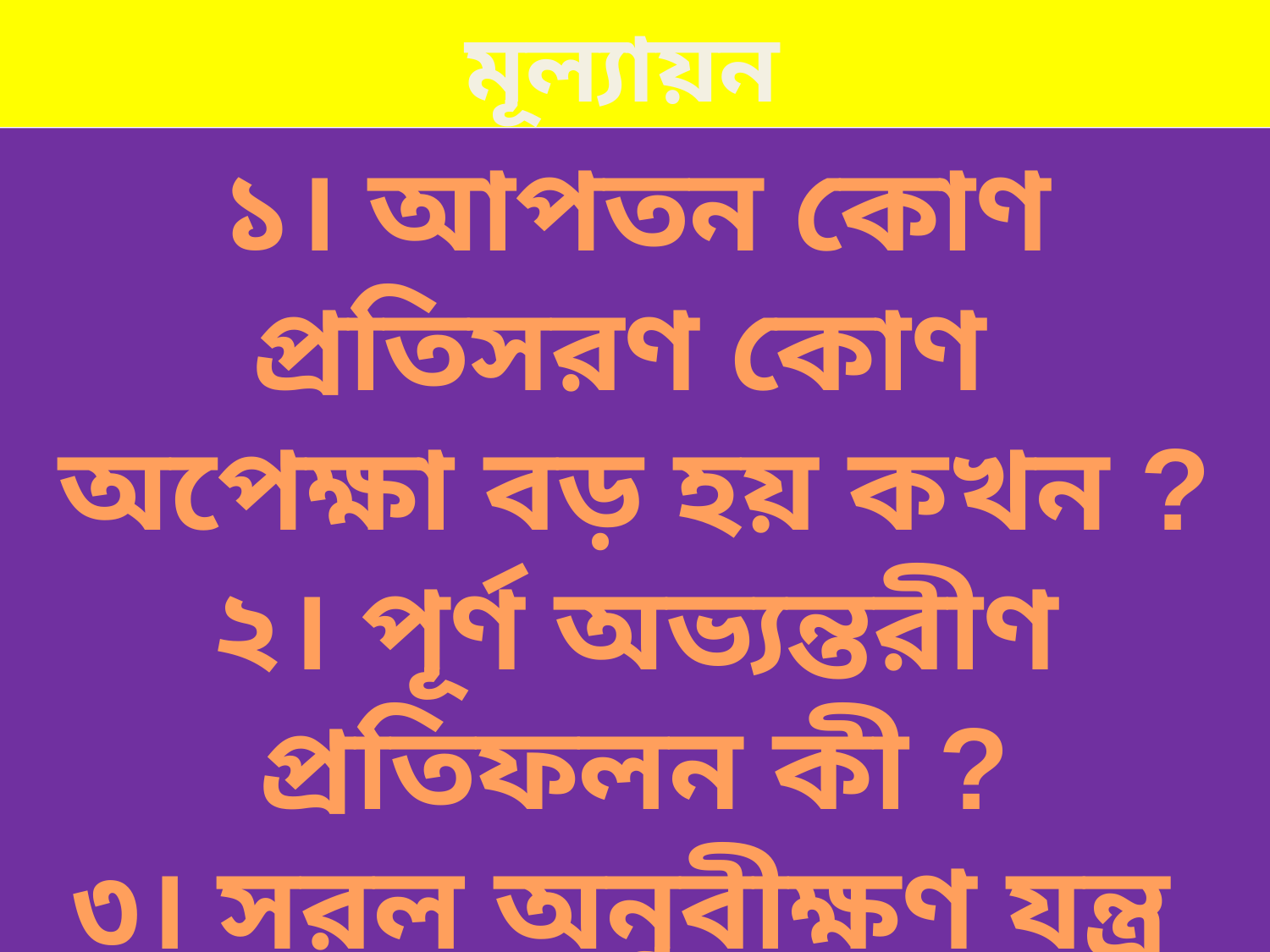

মূল্যায়ন
১। আপতন কোণ প্রতিসরণ কোণ
অপেক্ষা বড় হয় কখন ?
২। পূর্ণ অভ্যন্তরীণ প্রতিফলন কী ?
৩। সরল অনুবীক্ষণ যন্ত্র
বলতে কী বুঝায় ?